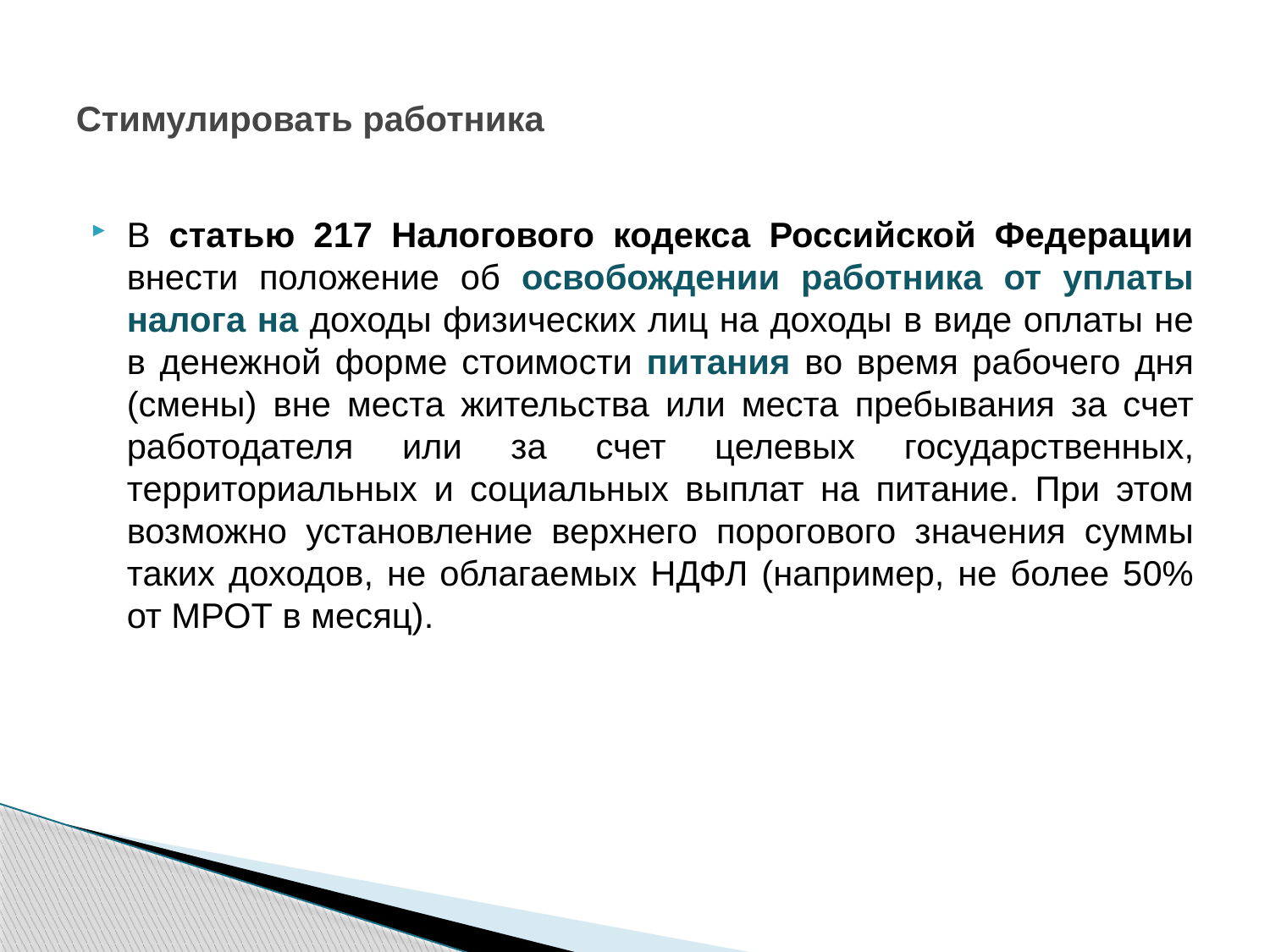

# Стимулировать работника
В статью 217 Налогового кодекса Российской Федерации внести положение об освобождении работника от уплаты налога на доходы физических лиц на доходы в виде оплаты не в денежной форме стоимости питания во время рабочего дня (смены) вне места жительства или места пребывания за счет работодателя или за счет целевых государственных, территориальных и социальных выплат на питание. При этом возможно установление верхнего порогового значения суммы таких доходов, не облагаемых НДФЛ (например, не более 50% от МРОТ в месяц).